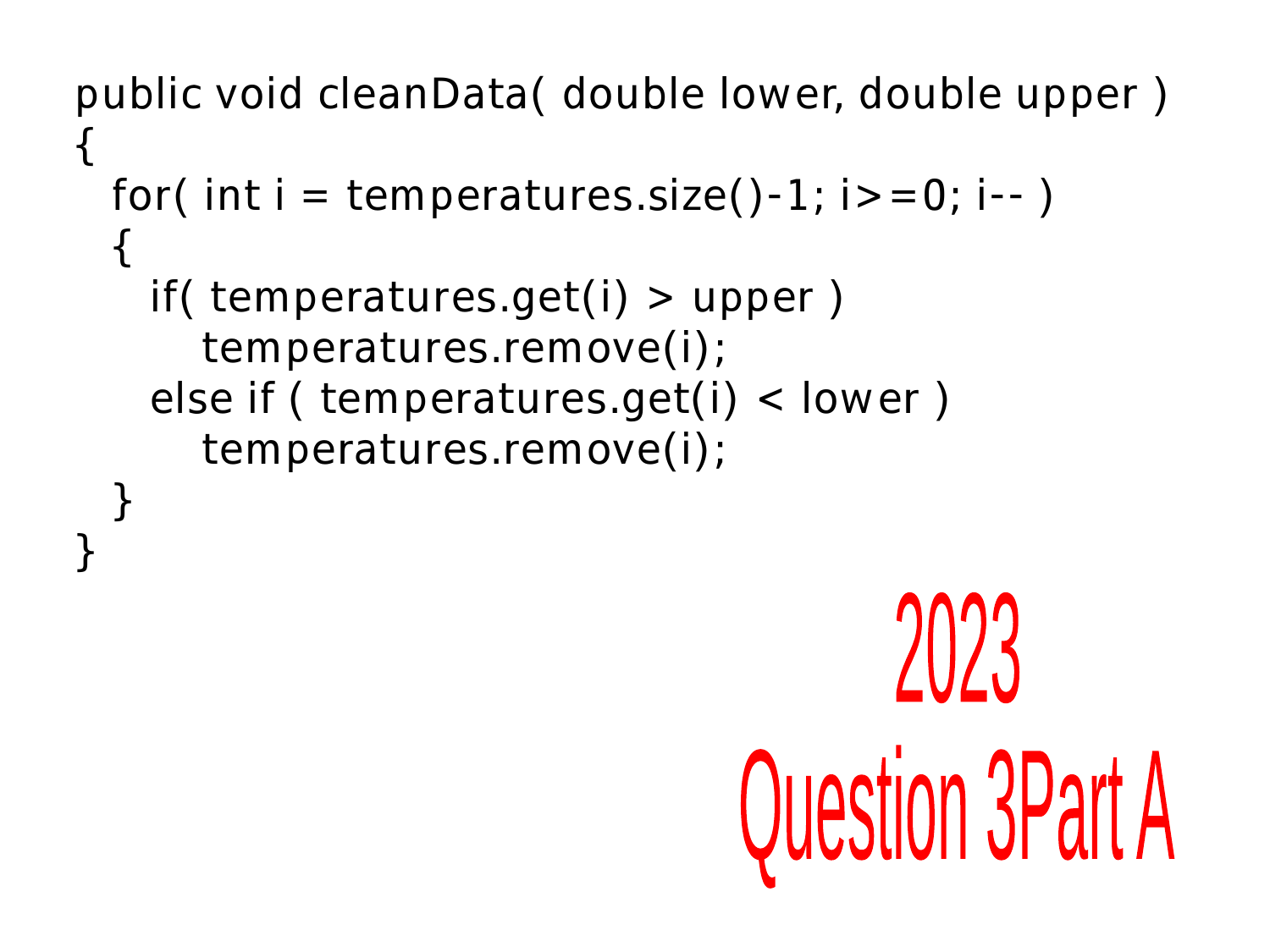

public void cleanData( double lower, double upper )
{
   for( int i = temperatures.size()-1; i>=0; i-- )
   {
      if( temperatures.get(i) > upper )
	temperatures.remove(i);
      else if ( temperatures.get(i) < lower )
	temperatures.remove(i);
   }
}
2023
Question 3
Part A